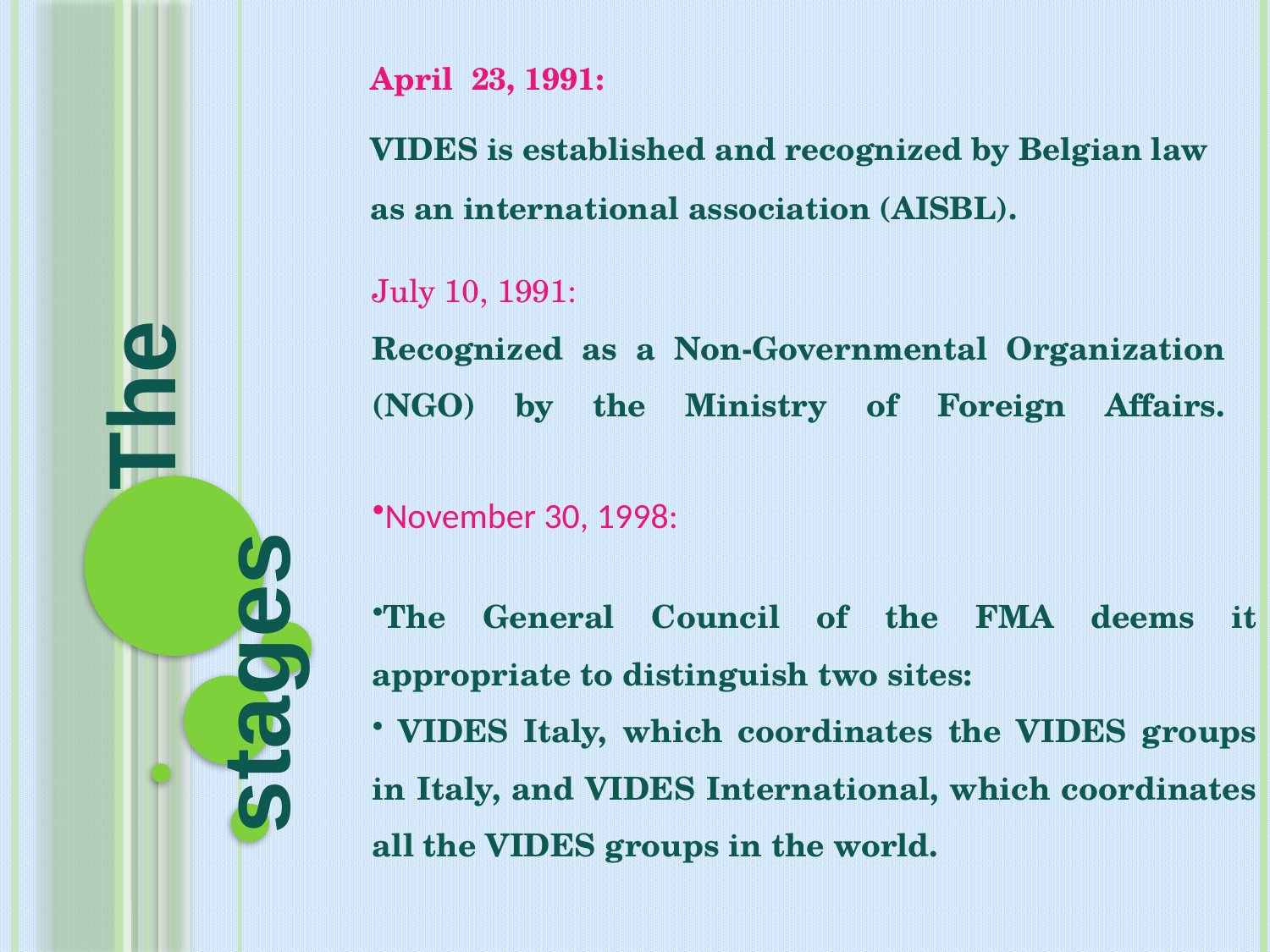

April  23, 1991:
VIDES is established and recognized by Belgian law as an international association (AISBL).
                             The     stages
July 10, 1991:
Recognized as a Non-Governmental Organization (NGO) by the Ministry of Foreign Affairs.
#
November 30, 1998:

The General Council of the FMA deems it appropriate to distinguish two sites:
 VIDES Italy, which coordinates the VIDES groups in Italy, and VIDES International, which coordinates all the VIDES groups in the world.